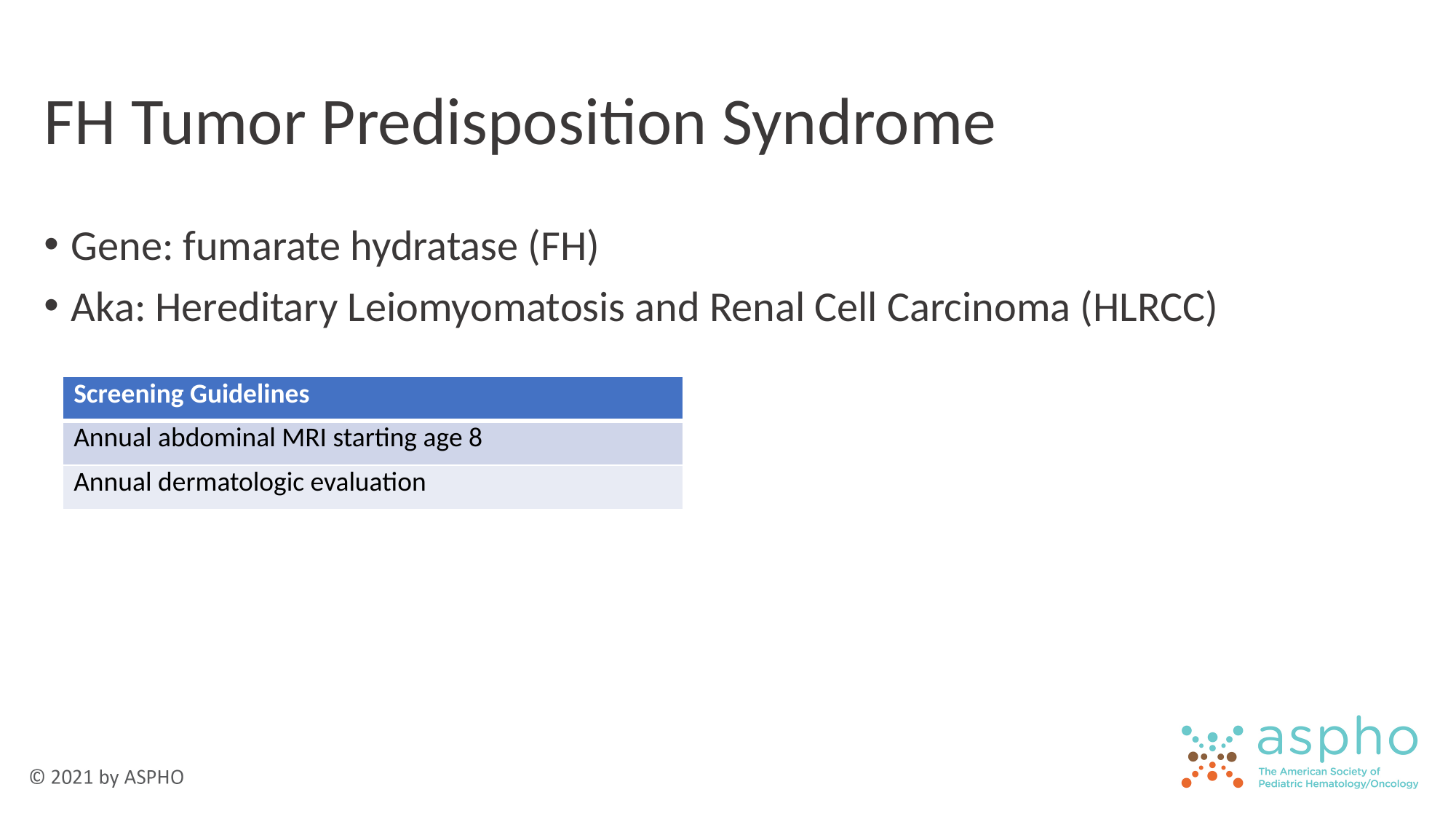

# FH Tumor Predisposition Syndrome
Gene: fumarate hydratase (FH)
Aka: Hereditary Leiomyomatosis and Renal Cell Carcinoma (HLRCC)

| Screening Guidelines |
| --- |
| Annual abdominal MRI starting age 8 |
| Annual dermatologic evaluation |